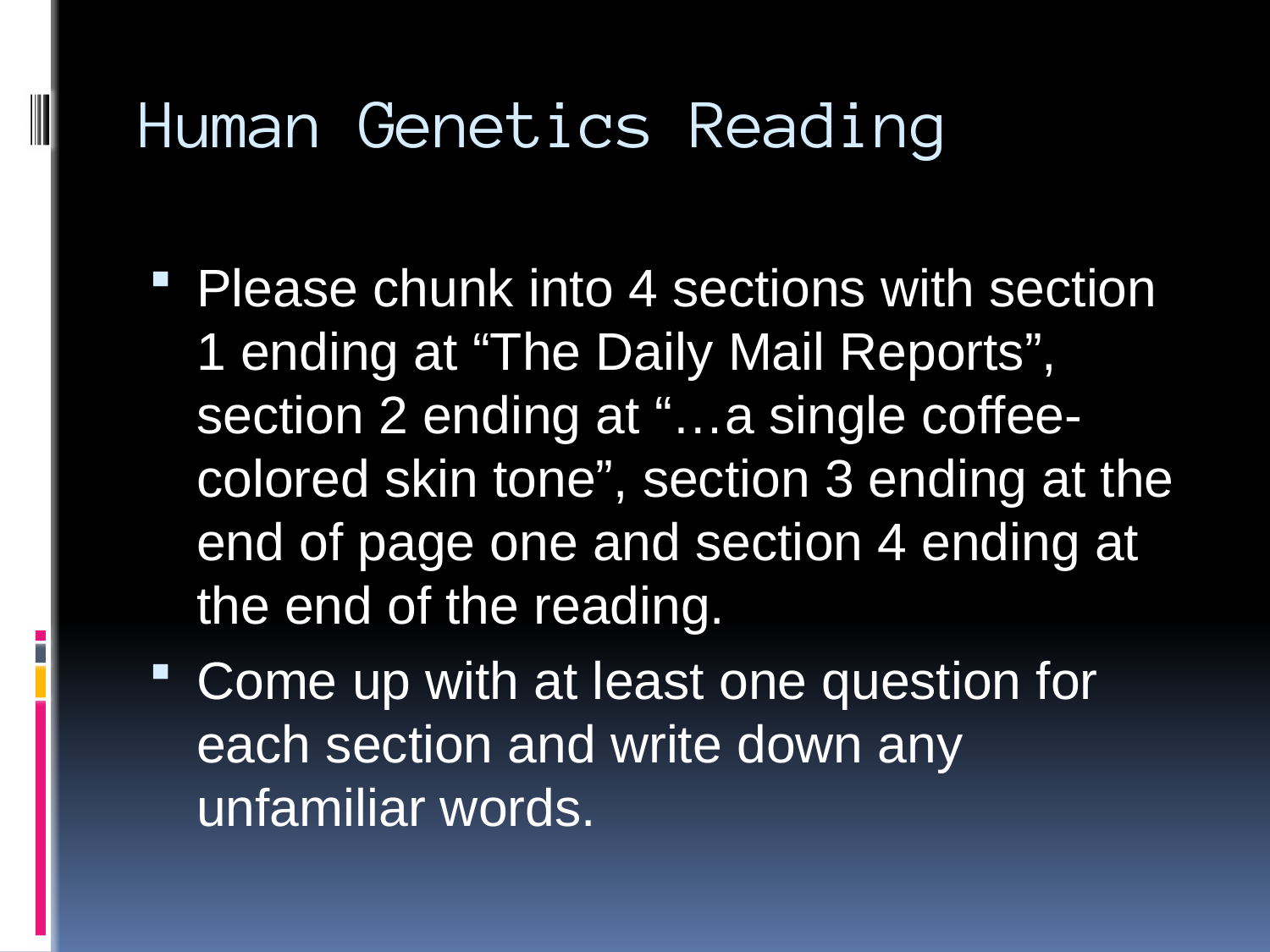

# Human Genetics Reading
Please chunk into 4 sections with section 1 ending at “The Daily Mail Reports”, section 2 ending at “…a single coffee-colored skin tone”, section 3 ending at the end of page one and section 4 ending at the end of the reading.
Come up with at least one question for each section and write down any unfamiliar words.